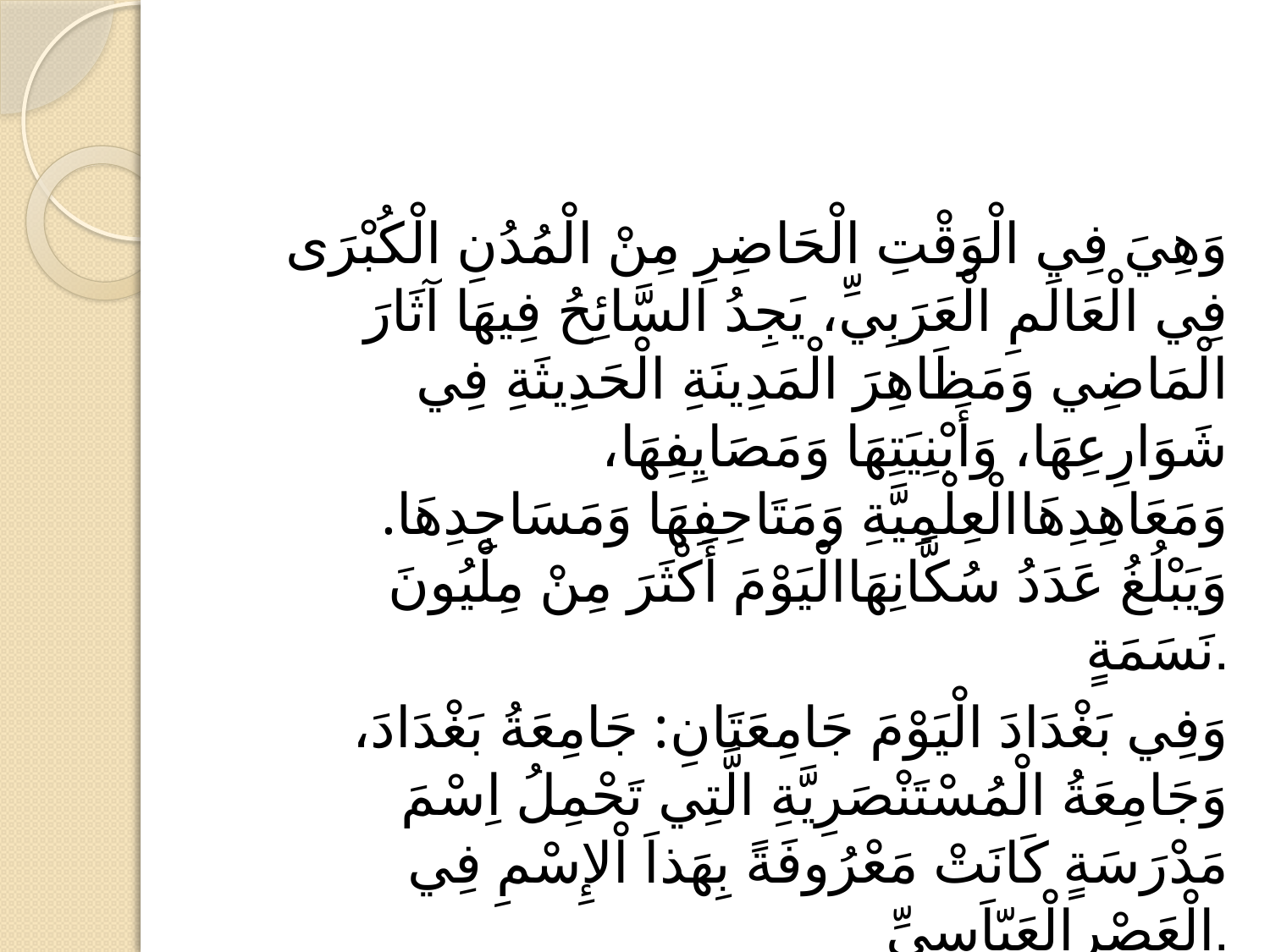

#
وَهِيَ فِي الْوَقْتِ الْحَاضِرِ مِنْ الْمُدُنِ الْكُبْرَى فِي الْعَالَمِ الْعَرَبِيِّ، يَجِدُ السَّائِحُ فِيهَا آثَارَ الْمَاضِي وَمَظَاهِرَ الْمَدِينَةِ الْحَدِيثَةِ فِي شَوَارِعِهَا، وَأَبْنِيَتِهَا وَمَصَايِفِهَا، وَمَعَاهِدِهَاالْعِلْمِيَّةِ وَمَتَاحِفِهَا وَمَسَاجِدِهَا. وَيَبْلُغُ عَدَدُ سُكَّانِهَاالْيَوْمَ أَكْثَرَ مِنْ مِلْيُونَ نَسَمَةٍ.
وَفِي بَغْدَادَ الْيَوْمَ جَامِعَتَانِ: جَامِعَةُ بَغْدَادَ، وَجَامِعَةُ الْمُسْتَنْصَرِيَّةِ الَّتِي تَحْمِلُ اِسْمَ مَدْرَسَةٍ كَانَتْ مَعْرُوفَةً بِهَذاَ اْلإِسْمِ فِي الْعَصْرِالْعَبّاَسِيِّ.